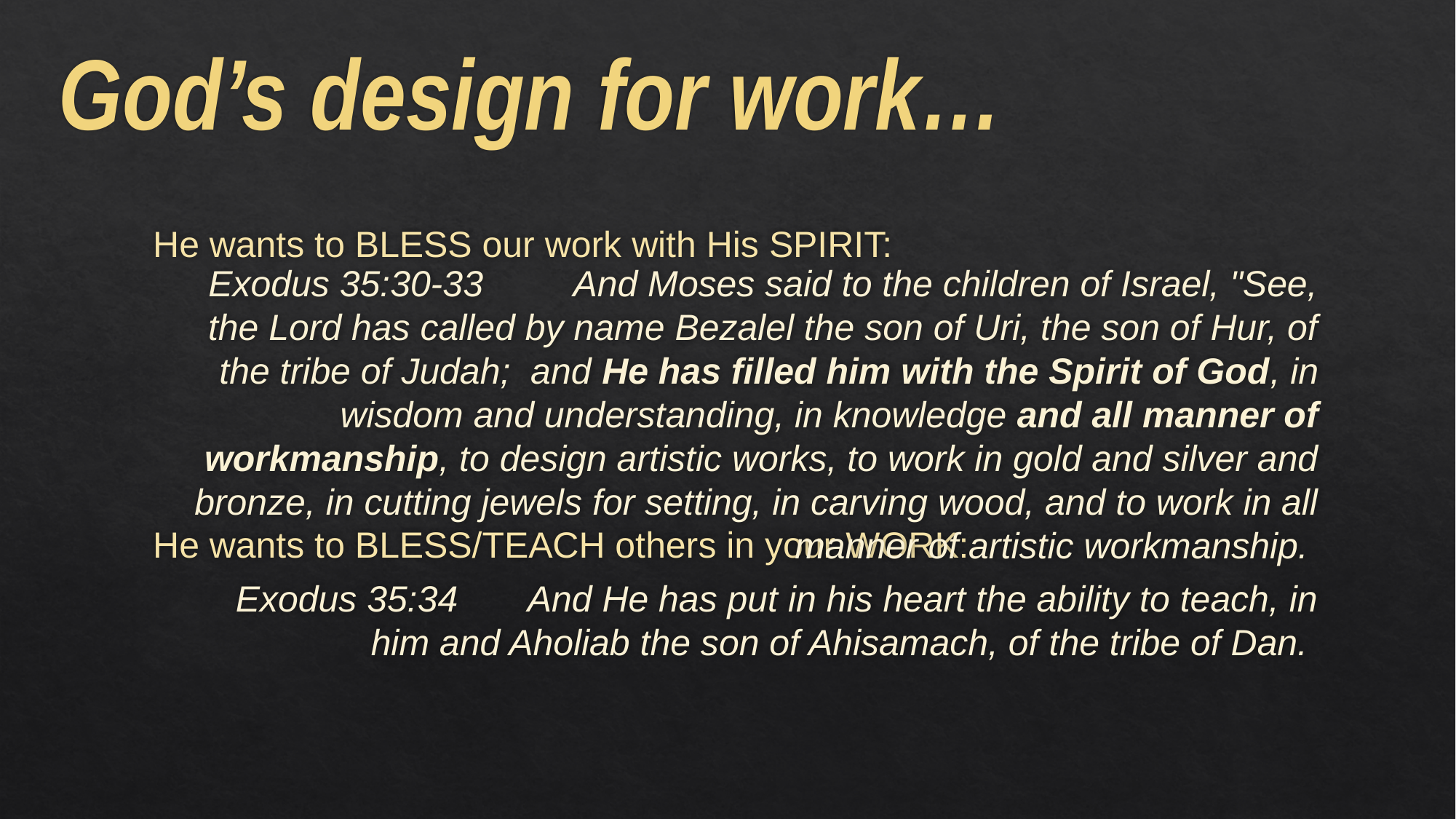

# God’s design for work…

He wants to BLESS our work with His SPIRIT:

He wants to BLESS/TEACH others in your WORK:
Exodus 35:30-33         And Moses said to the children of Israel, "See, the Lord has called by name Bezalel the son of Uri, the son of Hur, of the tribe of Judah;  and He has filled him with the Spirit of God, in wisdom and understanding, in knowledge and all manner of workmanship, to design artistic works, to work in gold and silver and bronze, in cutting jewels for setting, in carving wood, and to work in all manner of artistic workmanship.

Exodus 35:34       And He has put in his heart the ability to teach, in him and Aholiab the son of Ahisamach, of the tribe of Dan.